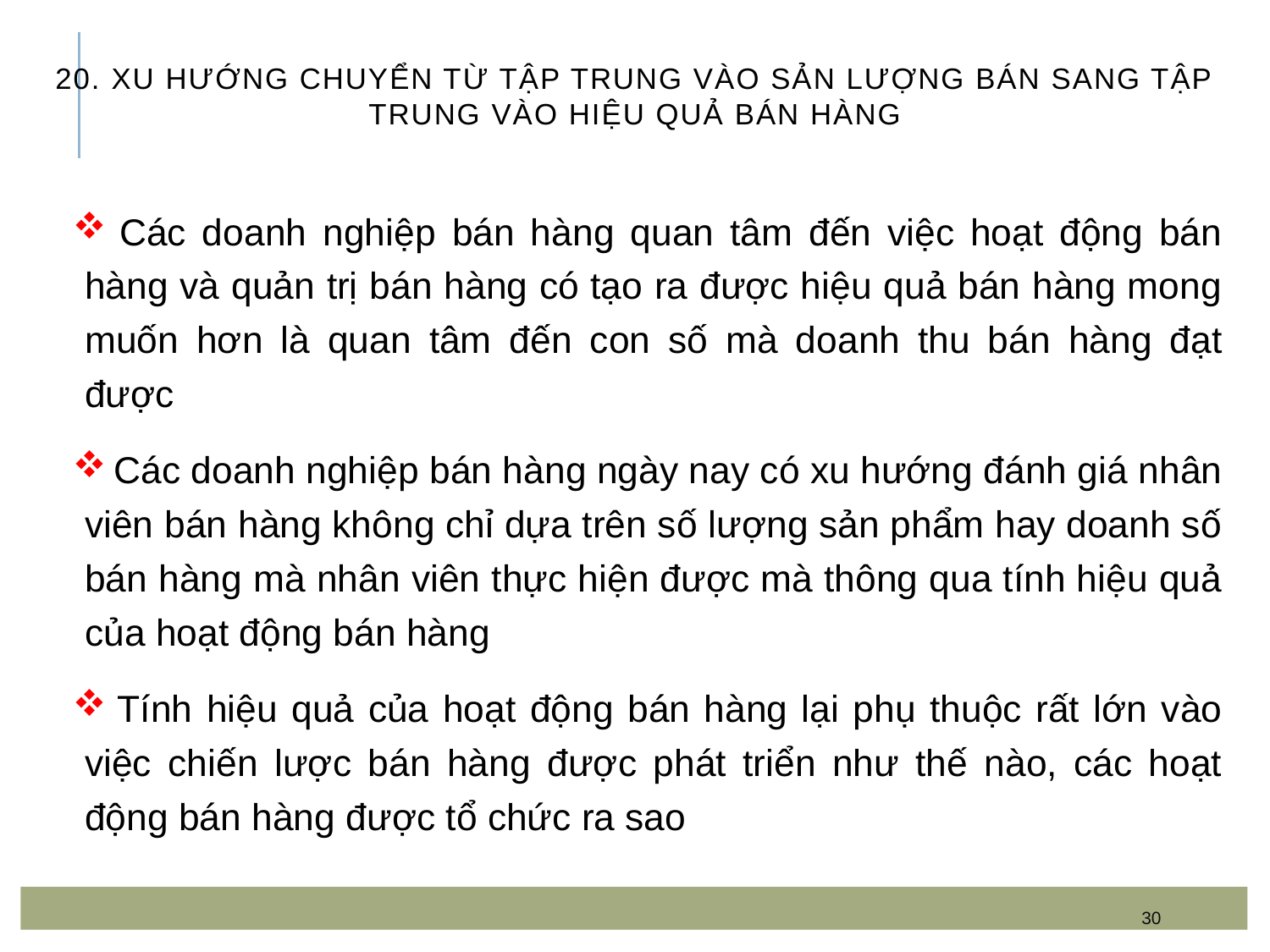

# 20. Xu hướng chuyển từ tập trung vào sản lượng bán sang tập trung vào hiệu quả bán hàng
 Các doanh nghiệp bán hàng quan tâm đến việc hoạt động bán hàng và quản trị bán hàng có tạo ra được hiệu quả bán hàng mong muốn hơn là quan tâm đến con số mà doanh thu bán hàng đạt được
 Các doanh nghiệp bán hàng ngày nay có xu hướng đánh giá nhân viên bán hàng không chỉ dựa trên số lượng sản phẩm hay doanh số bán hàng mà nhân viên thực hiện được mà thông qua tính hiệu quả của hoạt động bán hàng
 Tính hiệu quả của hoạt động bán hàng lại phụ thuộc rất lớn vào việc chiến lược bán hàng được phát triển như thế nào, các hoạt động bán hàng được tổ chức ra sao
30